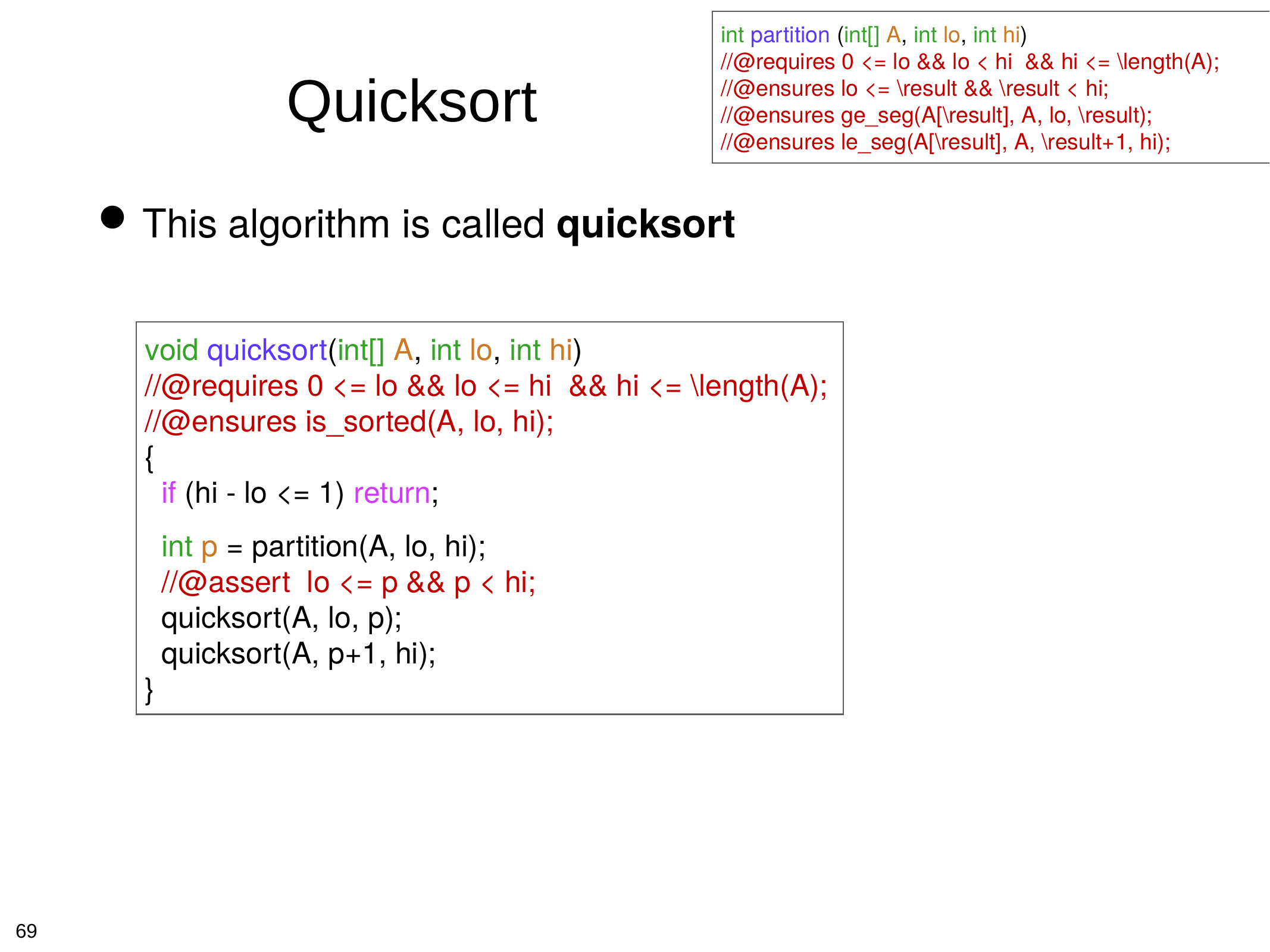

int partition (int[] A, int lo, int hi)
//@requires 0 <= lo && lo < hi  && hi <= \length(A);
//@ensures lo <= \result && \result < hi;
//@ensures ge_seg(A[\result], A, lo, \result);
//@ensures le_seg(A[\result], A, \result+1, hi);
# Quicksort
This algorithm is called quicksort

void quicksort(int[] A, int lo, int hi)
//@requires 0 <= lo && lo <= hi  && hi <= \length(A);
//@ensures is_sorted(A, lo, hi);
{
  if (hi - lo <= 1) return;

  int p = partition(A, lo, hi);
  //@assert  lo <= p && p < hi;
  quicksort(A, lo, p);
  quicksort(A, p+1, hi);
}
69